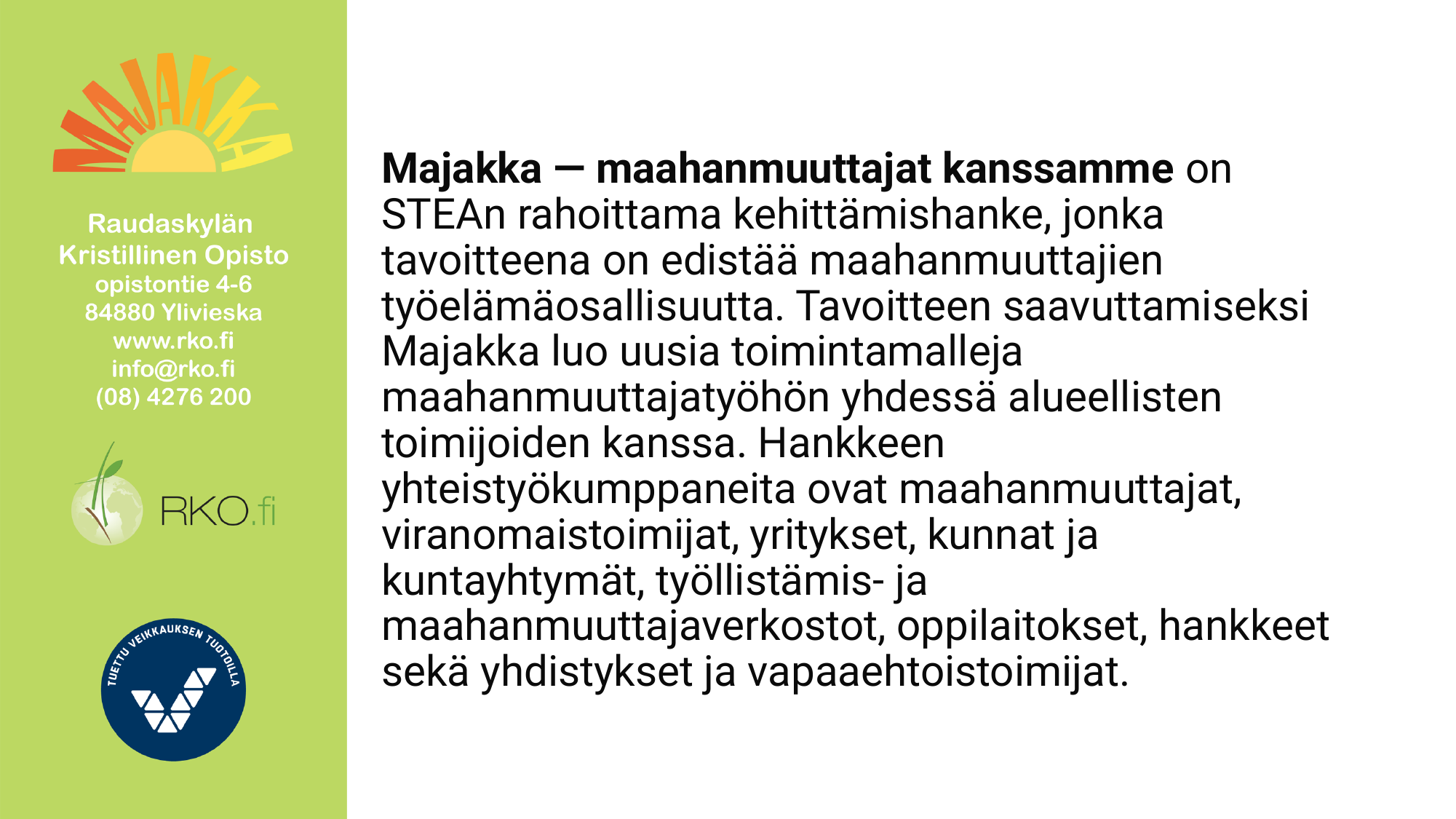

Majakka — maahanmuuttajat kanssamme on STEAn rahoittama kehittämishanke, jonka tavoitteena on edistää maahanmuuttajien työelämäosallisuutta. Tavoitteen saavuttamiseksi Majakka luo uusia toimintamalleja maahanmuuttajatyöhön yhdessä alueellisten toimijoiden kanssa. Hankkeen yhteistyökumppaneita ovat maahanmuuttajat, viranomaistoimijat, yritykset, kunnat ja kuntayhtymät, työllistämis- ja maahanmuuttajaverkostot, oppilaitokset, hankkeet sekä yhdistykset ja vapaaehtoistoimijat.